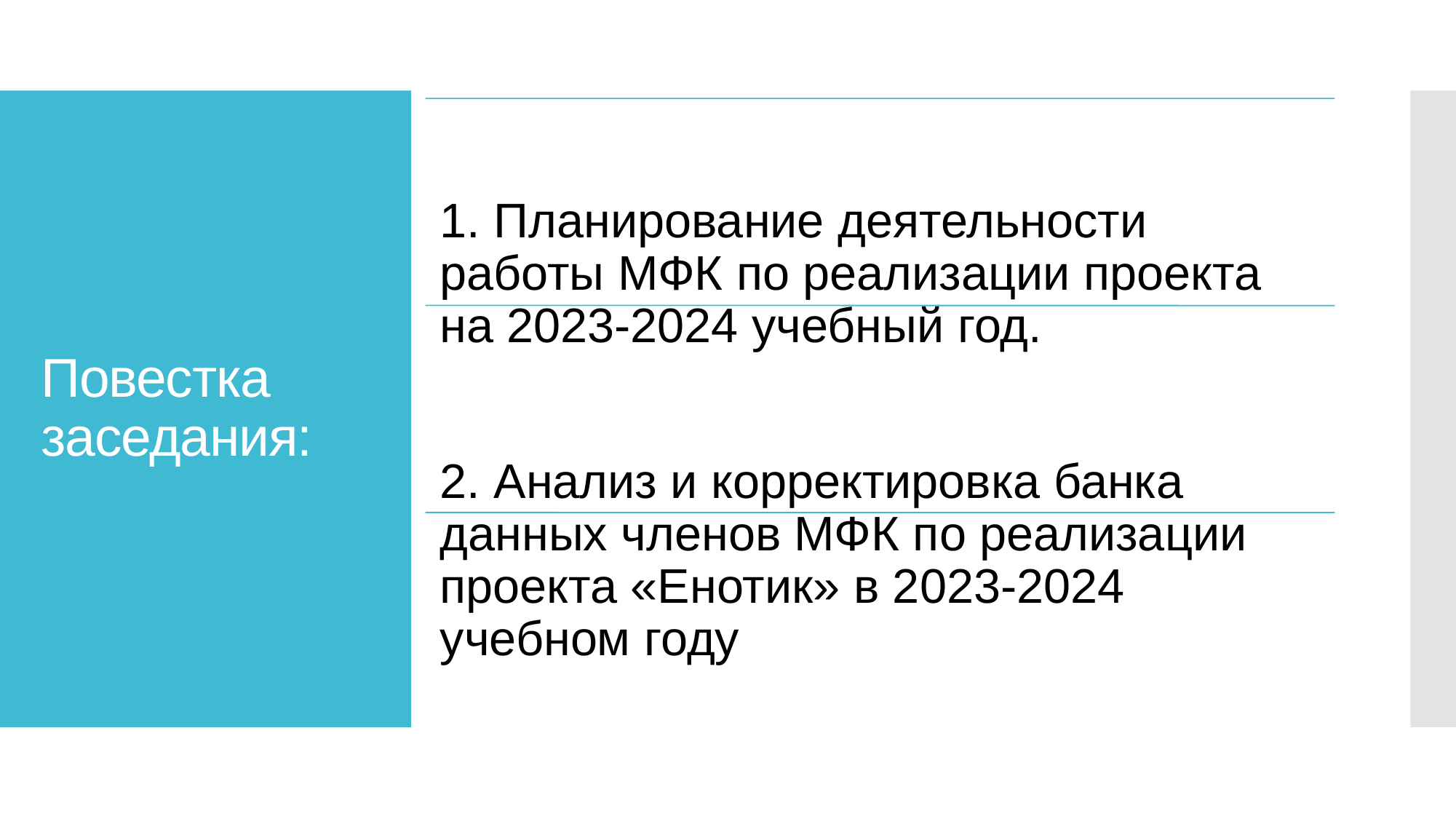

1. Планирование деятельности работы МФК по реализации проекта на 2023-2024 учебный год.
2. Анализ и корректировка банка данных членов МФК по реализации проекта «Енотик» в 2023-2024 учебном году

# Повестка заседания: